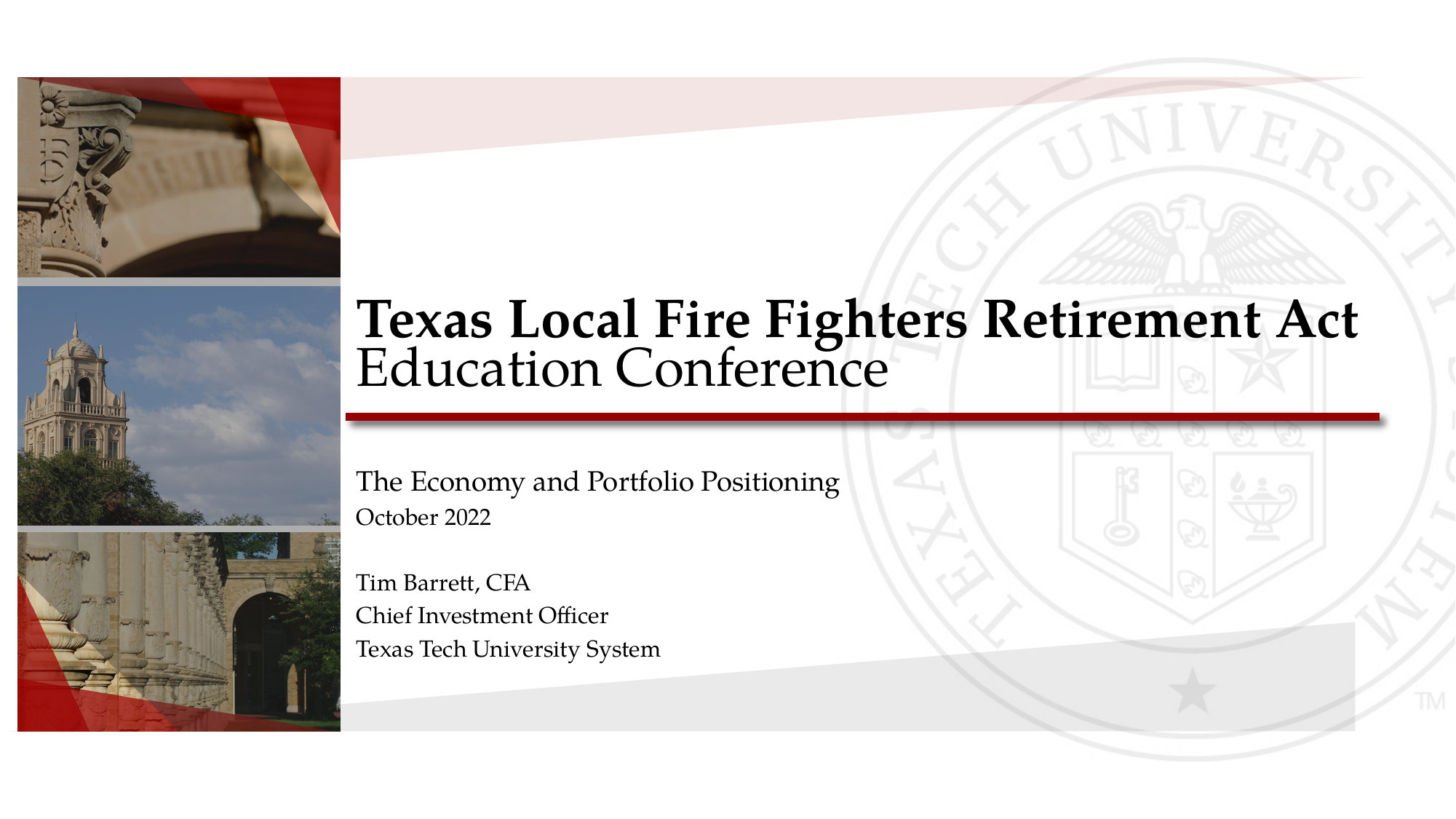

Texas Local Fire Fighters Retirement Act
Education Conference

The Economy and Portfolio Positioning
October 2022

Tim Barrett, CFA
Chief Investment Officer
Texas Tech University System